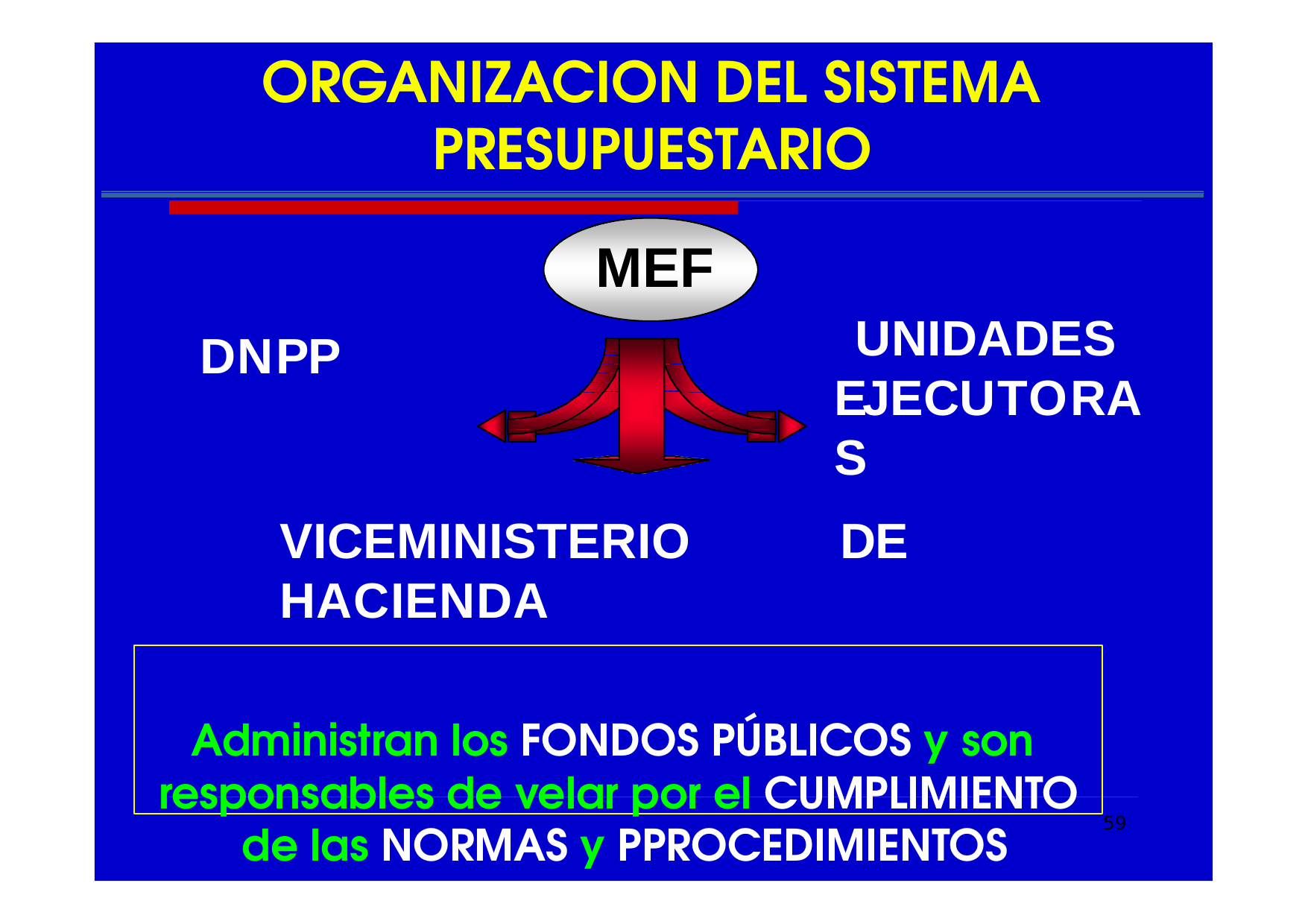

# ORGANIZACION DEL SISTEMA  PRESUPUESTARIO

MEF
UNIDADES  EJECUTORAS
DNPP

VICEMINISTERIO	DE HACIENDA

Administran los FONDOS PÚBLICOS y son  responsables de velar por el CUMPLIMIENTO  de las NORMAS y PPROCEDIMIENTOS

59